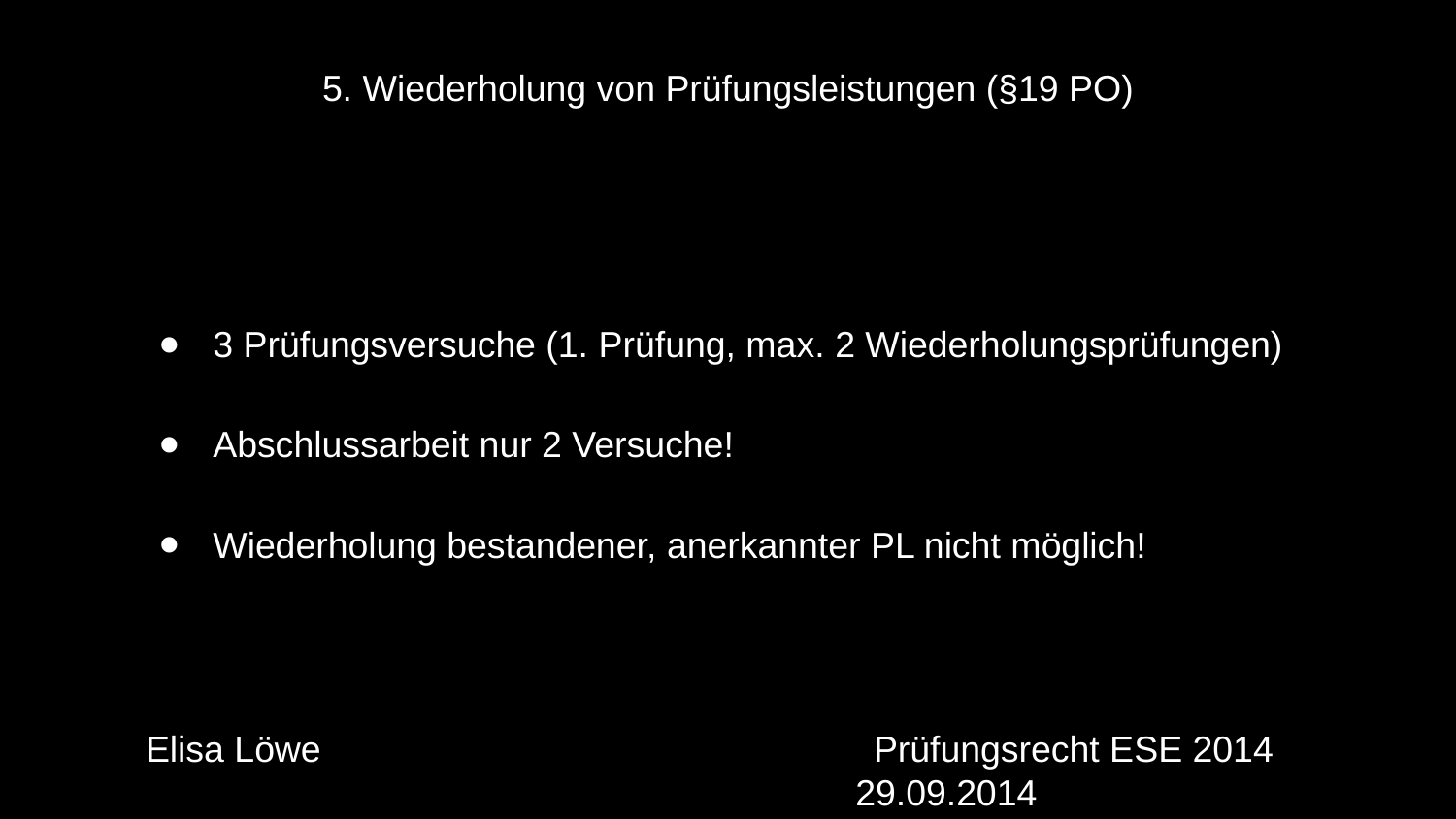

5. Wiederholung von Prüfungsleistungen (§19 PO)
3 Prüfungsversuche (1. Prüfung, max. 2 Wiederholungsprüfungen)

Abschlussarbeit nur 2 Versuche!

Wiederholung bestandener, anerkannter PL nicht möglich!
Elisa Löwe				Prüfungsrecht ESE 2014				29.09.2014